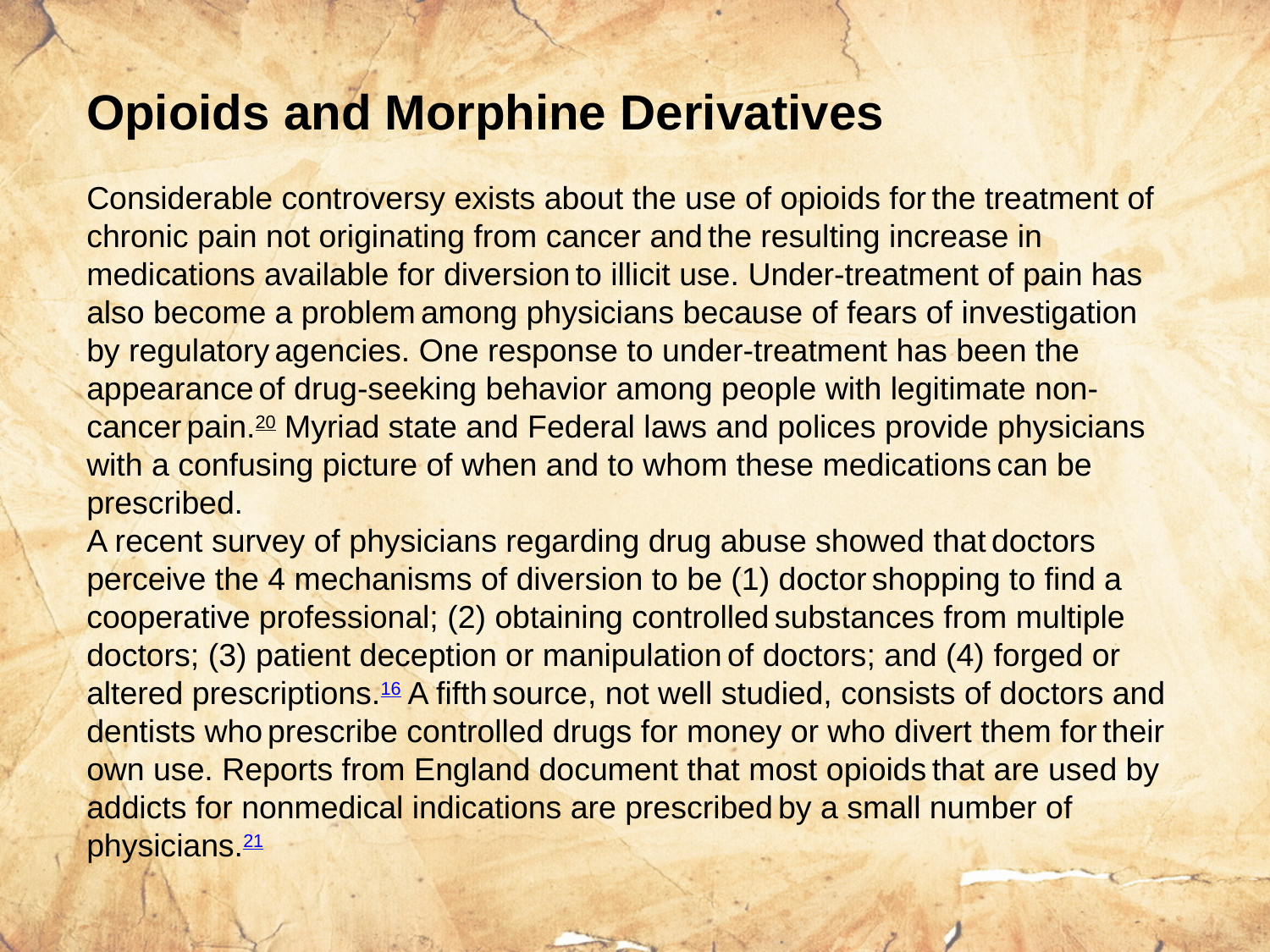

Opioids and Morphine Derivatives
Considerable controversy exists about the use of opioids for the treatment of chronic pain not originating from cancer and the resulting increase in medications available for diversion to illicit use. Under-treatment of pain has also become a problem among physicians because of fears of investigation by regulatory agencies. One response to under-treatment has been the appearance of drug-seeking behavior among people with legitimate non-cancer pain.20 Myriad state and Federal laws and polices provide physicians with a confusing picture of when and to whom these medications can be prescribed.
A recent survey of physicians regarding drug abuse showed that doctors perceive the 4 mechanisms of diversion to be (1) doctor shopping to find a cooperative professional; (2) obtaining controlled substances from multiple doctors; (3) patient deception or manipulation of doctors; and (4) forged or altered prescriptions.16 A fifth source, not well studied, consists of doctors and dentists who prescribe controlled drugs for money or who divert them for their own use. Reports from England document that most opioids that are used by addicts for nonmedical indications are prescribed by a small number of physicians.21